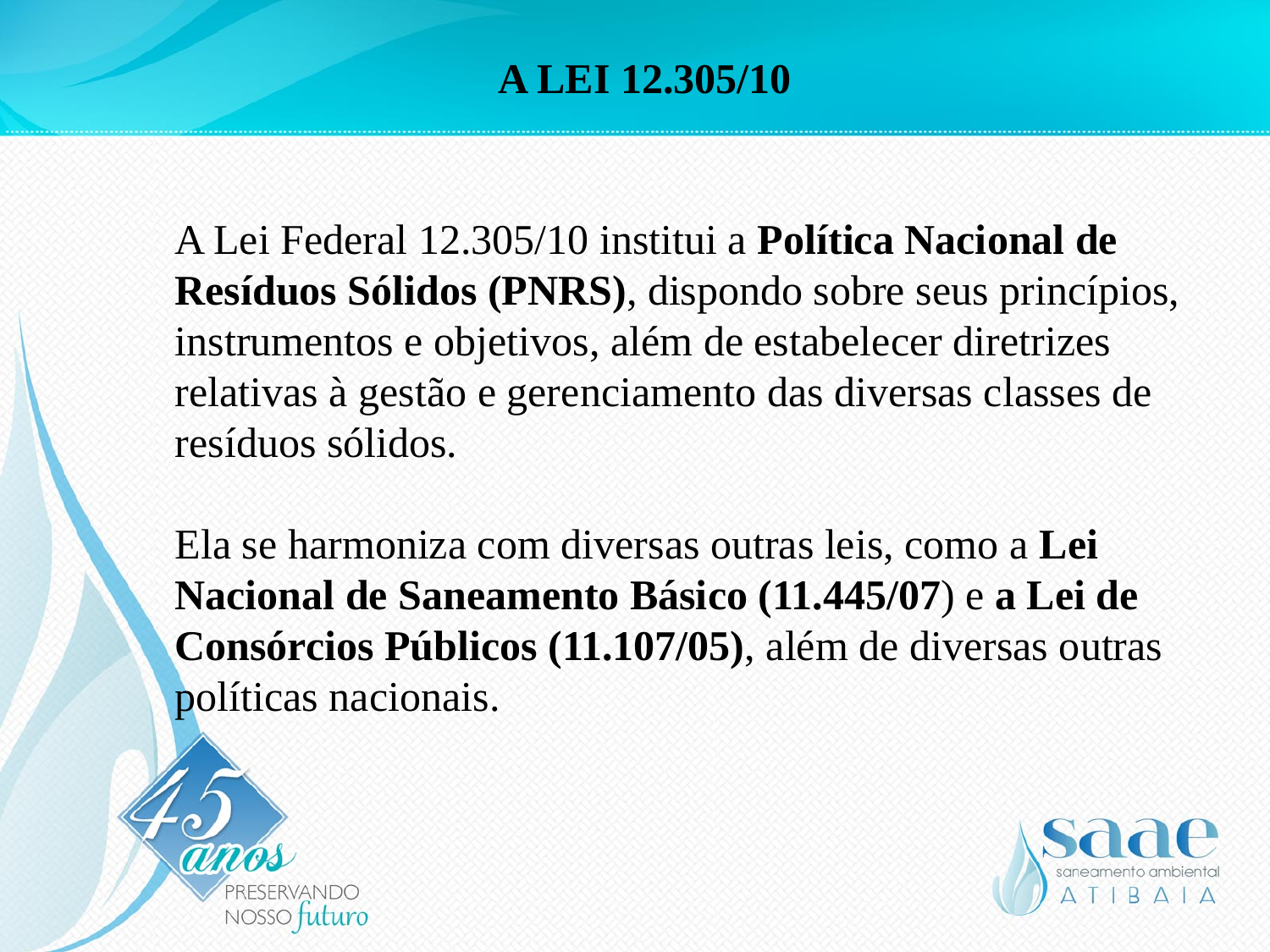

A LEI 12.305/10
A Lei Federal 12.305/10 institui a Política Nacional de Resíduos Sólidos (PNRS), dispondo sobre seus princípios, instrumentos e objetivos, além de estabelecer diretrizes relativas à gestão e gerenciamento das diversas classes de resíduos sólidos.

Ela se harmoniza com diversas outras leis, como a Lei Nacional de Saneamento Básico (11.445/07) e a Lei de Consórcios Públicos (11.107/05), além de diversas outras políticas nacionais.